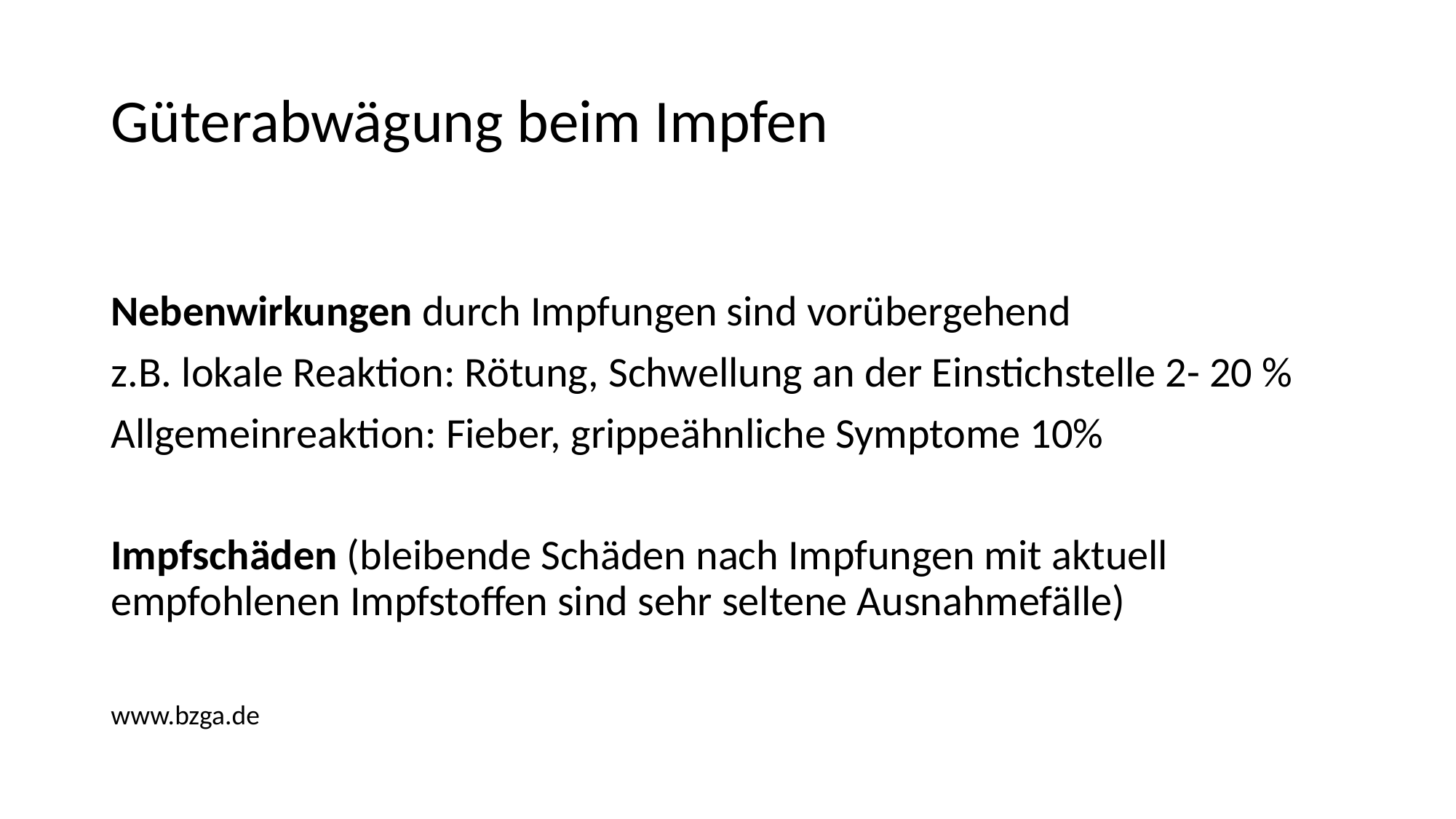

# Güterabwägung beim Impfen

Nebenwirkungen durch Impfungen sind vorübergehend
z.B. lokale Reaktion: Rötung, Schwellung an der Einstichstelle 2- 20 %
Allgemeinreaktion: Fieber, grippeähnliche Symptome 10%

Impfschäden (bleibende Schäden nach Impfungen mit aktuell empfohlenen Impfstoffen sind sehr seltene Ausnahmefälle)

www.bzga.de